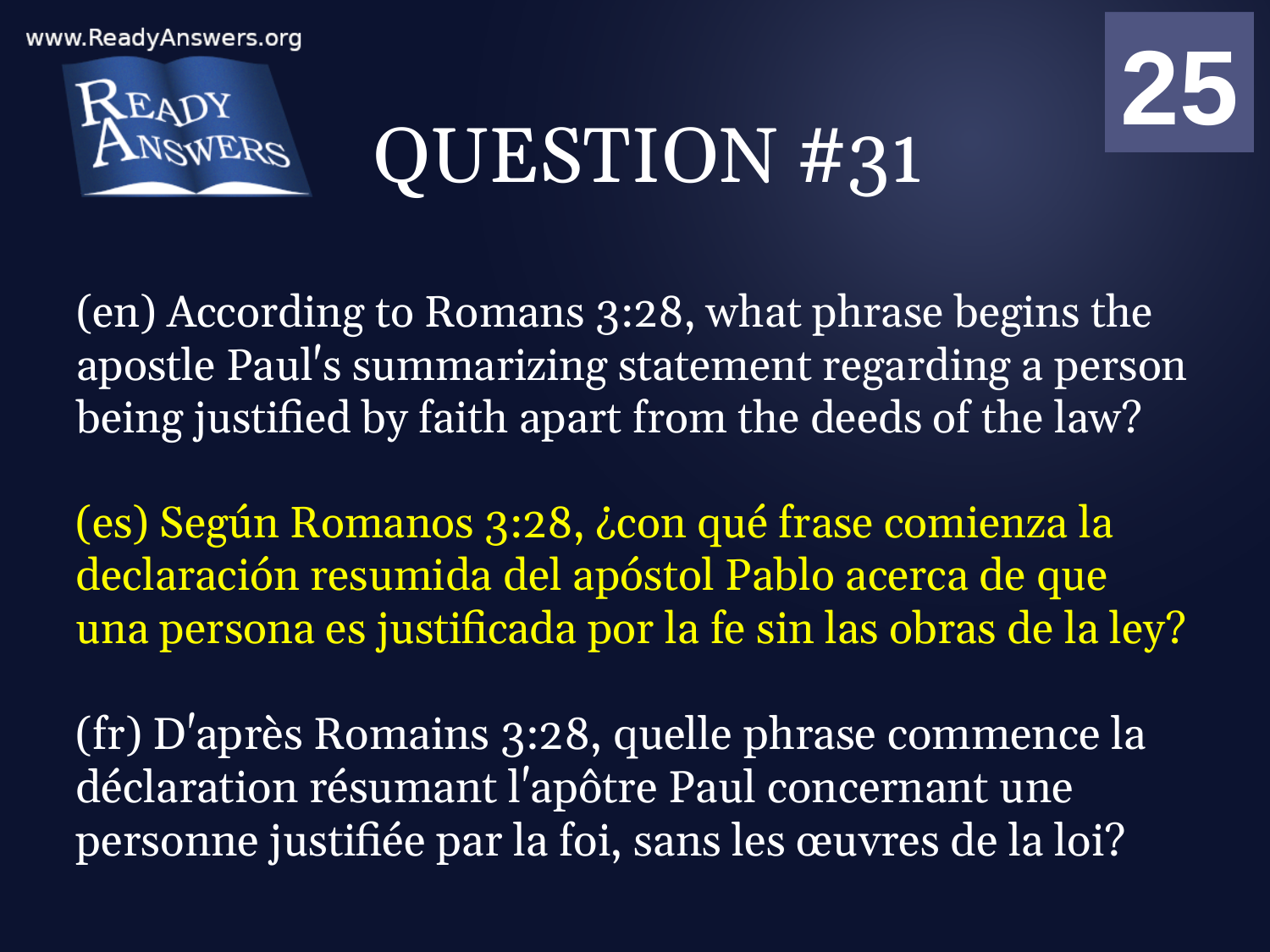

01
02
03
04
05
06
07
08
09
10
11
12
13
14
15
16
17
18
19
20
21
22
23
24
25
00
# QUESTION #31
(en) According to Romans 3:28, what phrase begins the apostle Paul's summarizing statement regarding a person being justified by faith apart from the deeds of the law?
(es) Según Romanos 3:28, ¿con qué frase comienza la declaración resumida del apóstol Pablo acerca de que una persona es justificada por la fe sin las obras de la ley?
(fr) D'après Romains 3:28, quelle phrase commence la déclaration résumant l'apôtre Paul concernant une personne justifiée par la foi, sans les œuvres de la loi?